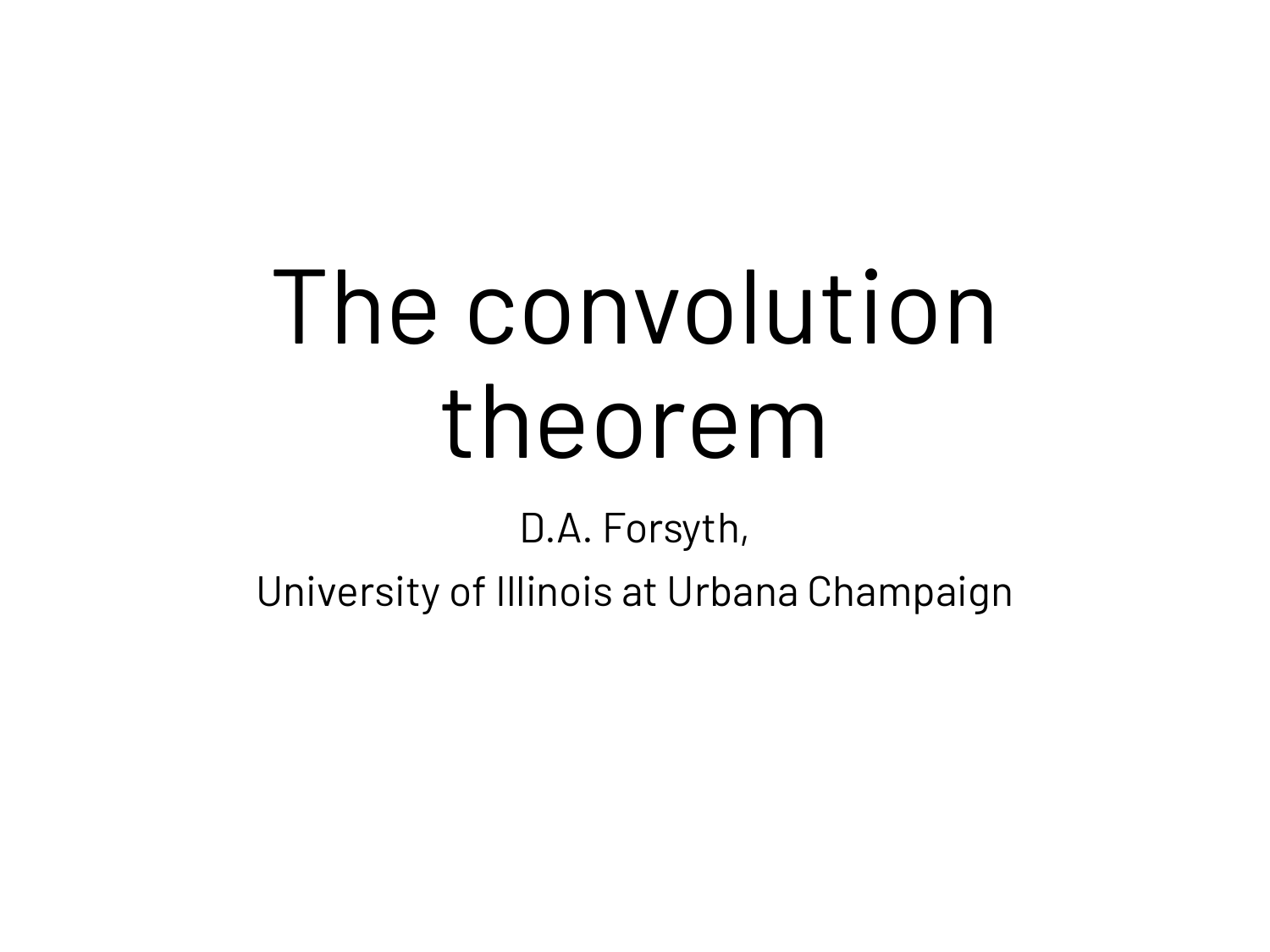

# The convolution theorem
D.A. Forsyth,
University of Illinois at Urbana Champaign